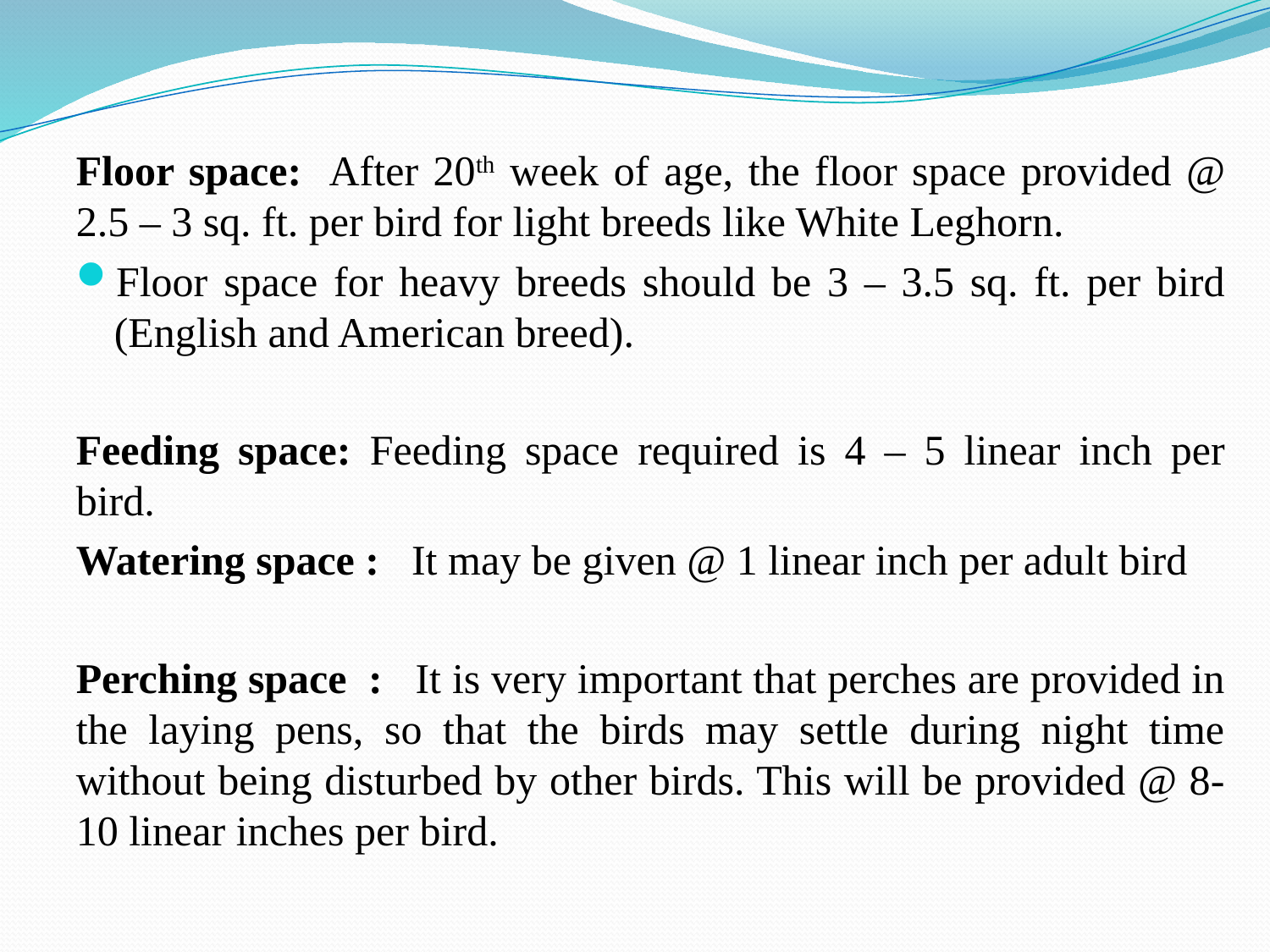

Floor space:  After 20th week of age, the floor space provided @ 2.5 – 3 sq. ft. per bird for light breeds like White Leghorn.
Floor space for heavy breeds should be 3 – 3.5 sq. ft. per bird (English and American breed).

Feeding space: Feeding space required is 4 – 5 linear inch per bird.
Watering space :   It may be given @ 1 linear inch per adult bird

Perching space  :   It is very important that perches are provided in the laying pens, so that the birds may settle during night time without being disturbed by other birds. This will be provided @ 8- 10 linear inches per bird.